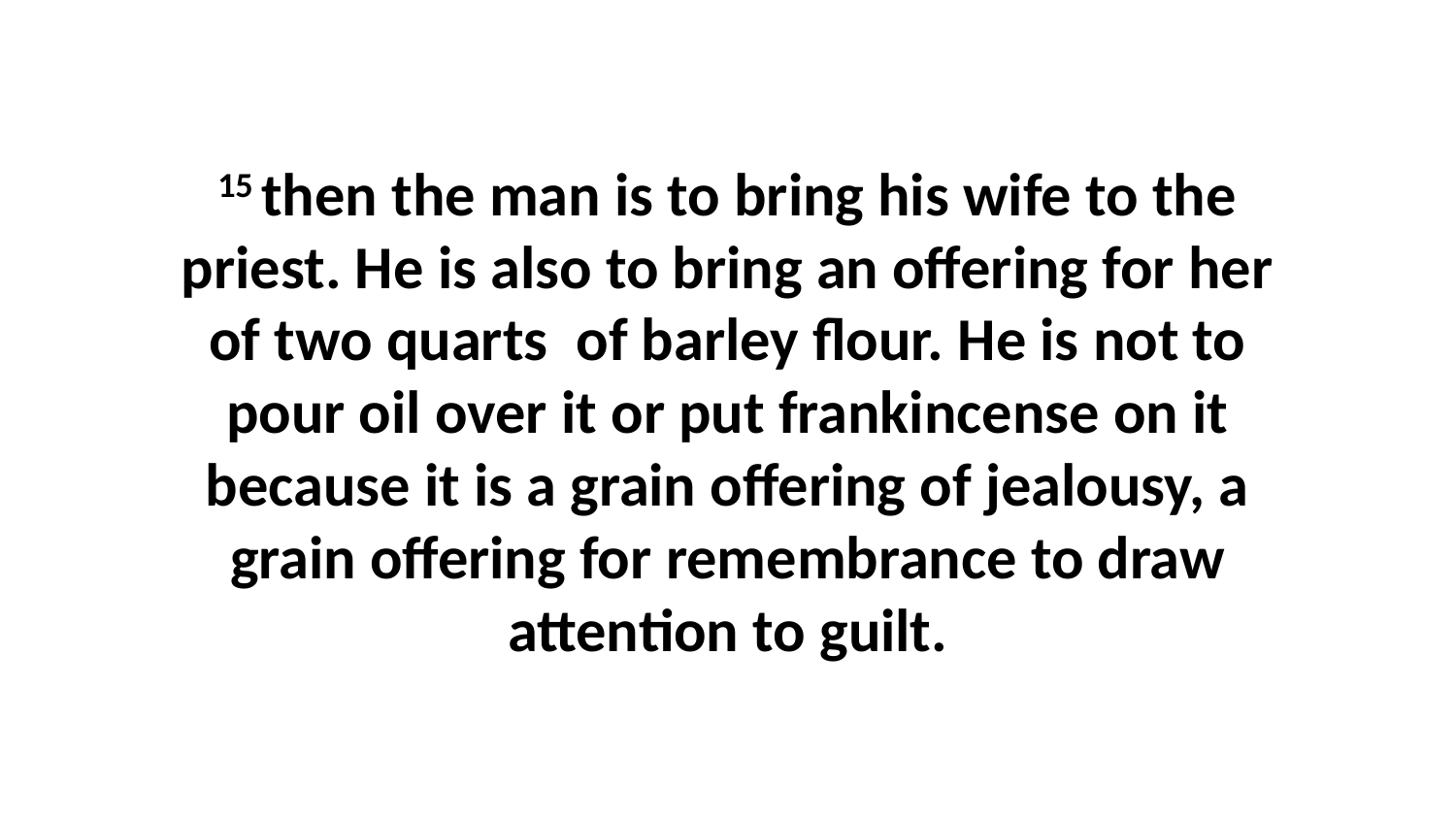

15 then the man is to bring his wife to the priest. He is also to bring an offering for her of two quarts  of barley flour. He is not to pour oil over it or put frankincense on it because it is a grain offering of jealousy, a grain offering for remembrance to draw attention to guilt.